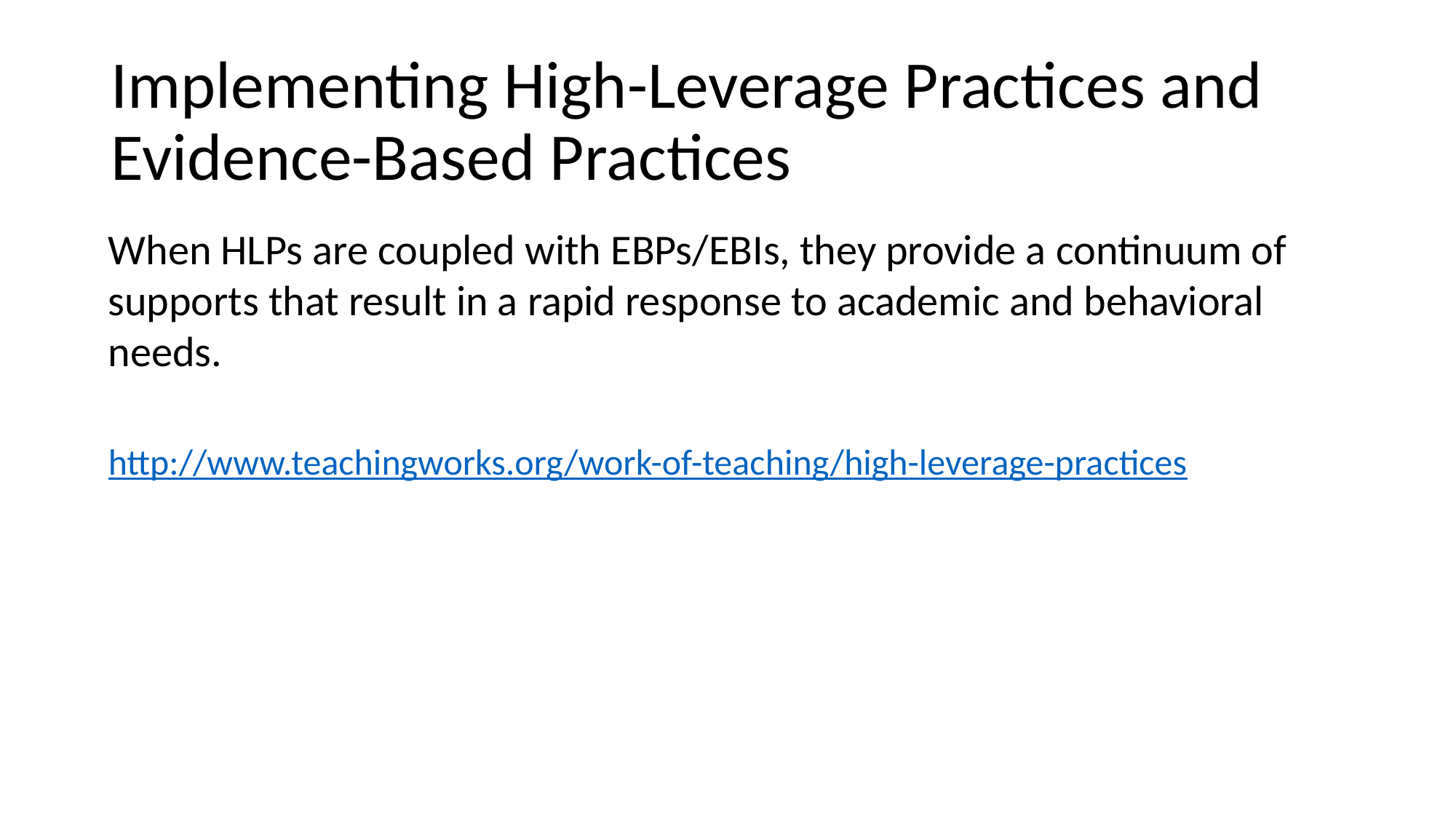

# Implementing High-Leverage Practices and Evidence-Based Practices
When HLPs are coupled with EBPs/EBIs, they provide a continuum of supports that result in a rapid response to academic and behavioral needs.

http://www.teachingworks.org/work-of-teaching/high-leverage-practices

11/18/19
22